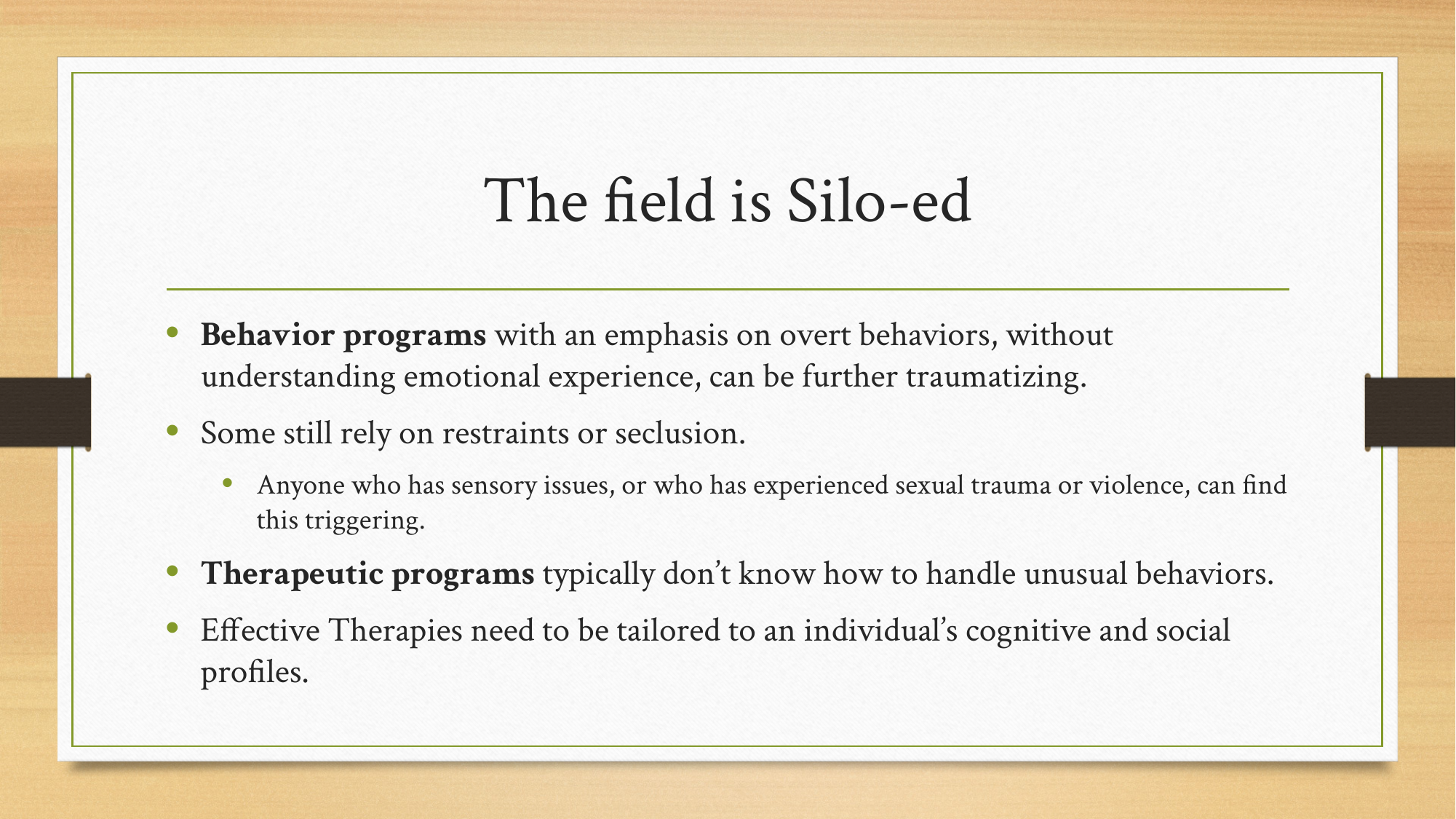

# The field is Silo-ed
Behavior programs with an emphasis on overt behaviors, without understanding emotional experience, can be further traumatizing.
Some still rely on restraints or seclusion.
Anyone who has sensory issues, or who has experienced sexual trauma or violence, can find this triggering.
Therapeutic programs typically don’t know how to handle unusual behaviors.
Effective Therapies need to be tailored to an individual’s cognitive and social profiles.